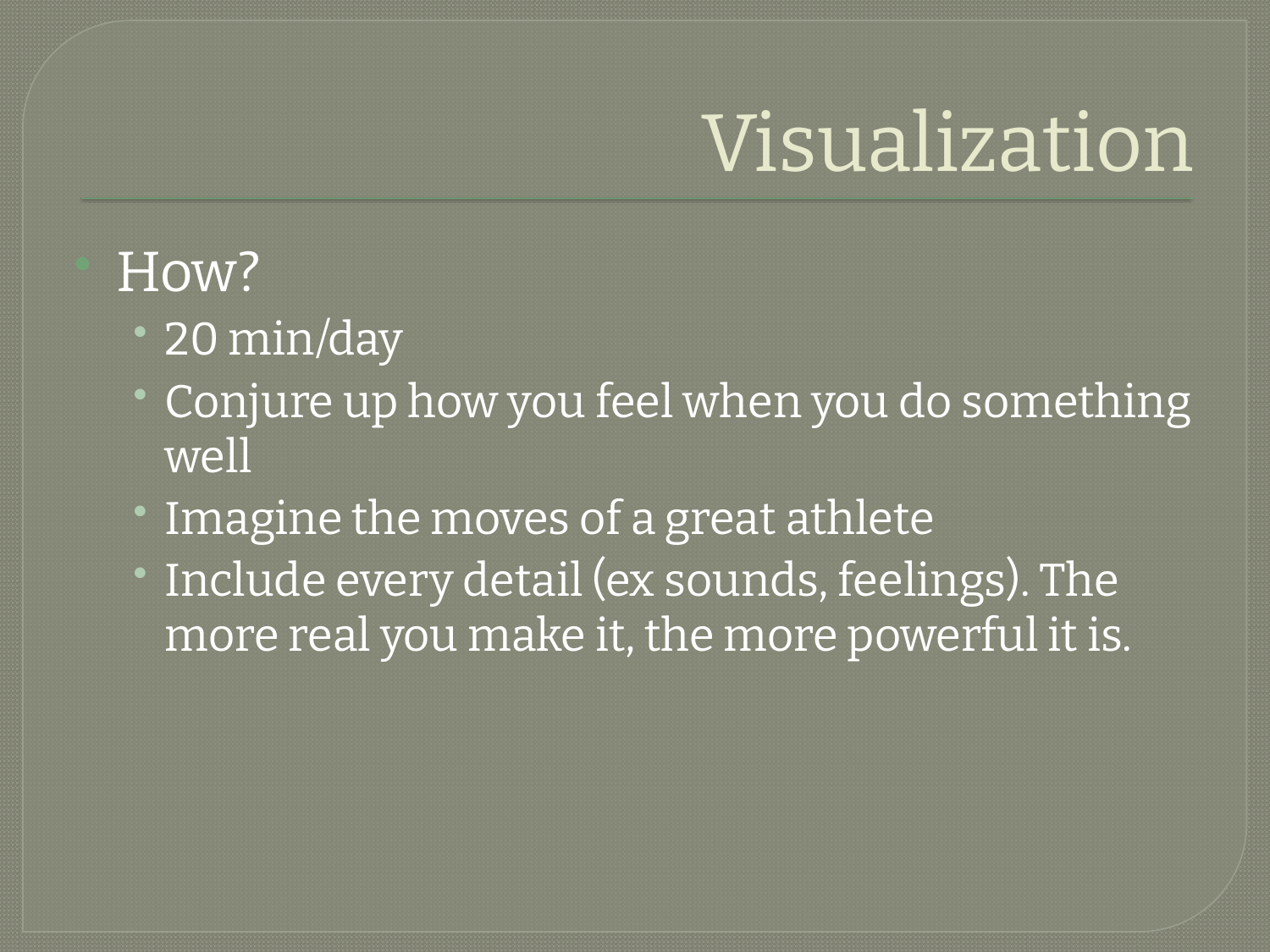

# Visualization
How?
20 min/day
Conjure up how you feel when you do something well
Imagine the moves of a great athlete
Include every detail (ex sounds, feelings). The more real you make it, the more powerful it is.